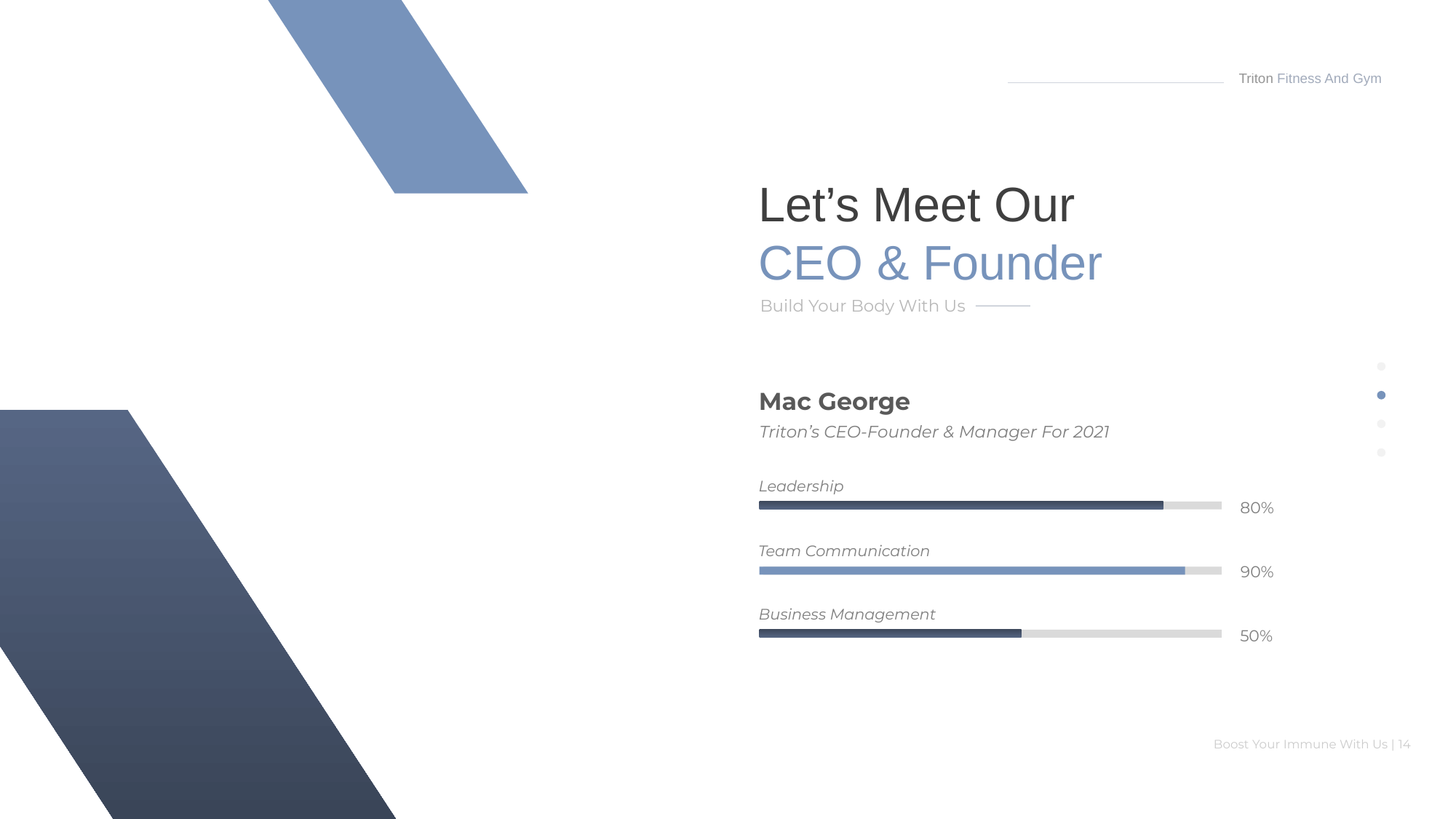

Triton Fitness And Gym
Let’s Meet Our CEO & Founder
Build Your Body With Us

Mac George
Triton’s CEO-Founder & Manager For 2021
Leadership
80%

Team Communication
90%

Business Management
50%

Boost Your Immune With Us | 14